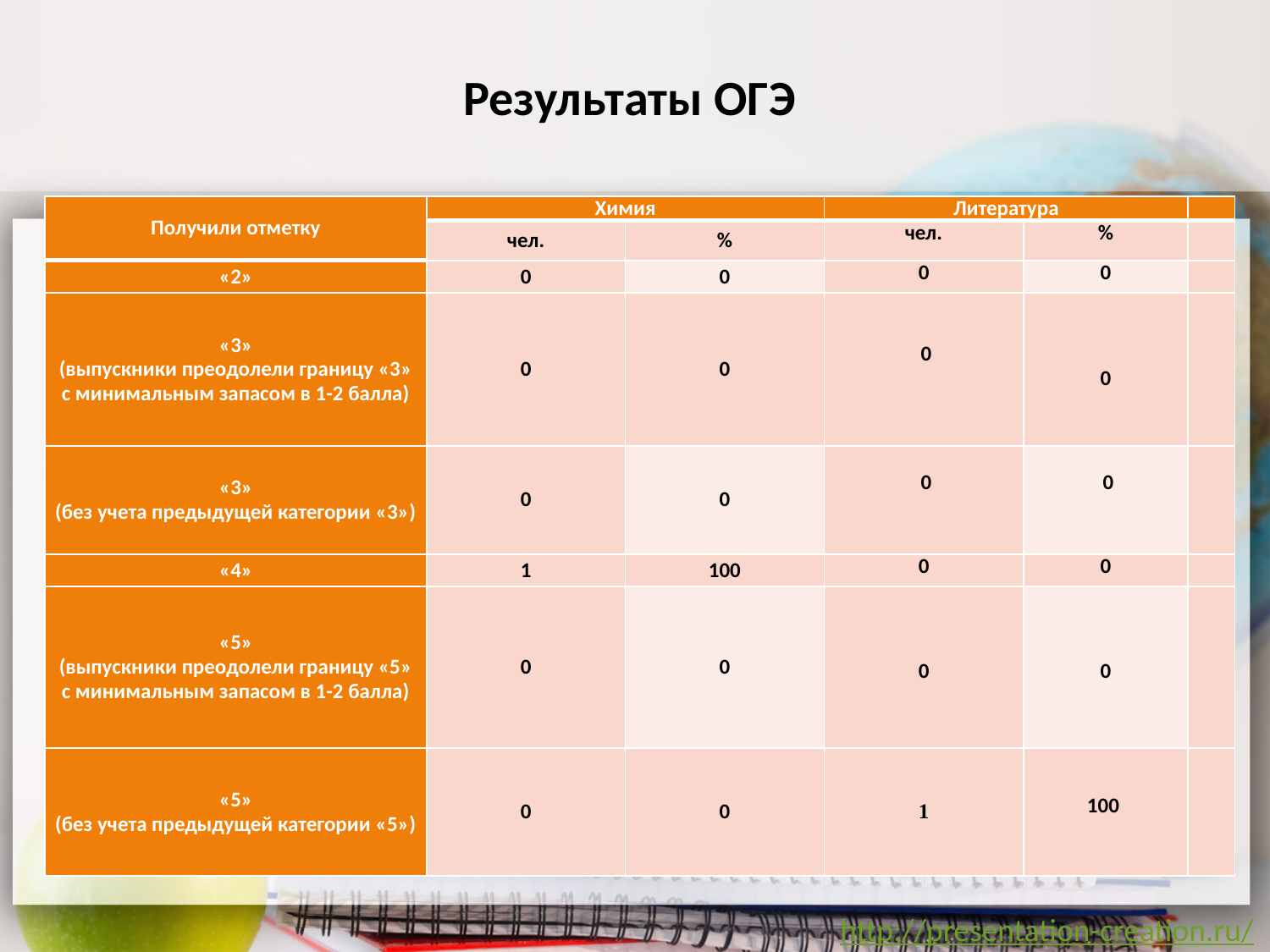

# Результаты ОГЭ
| Получили отметку | Химия |  | Литература |  |  |
| --- | --- | --- | --- | --- | --- |
|  | чел. | % | чел. | % |  |
| «2» | 0 | 0 | 0 | 0 |  |
| «3» (выпускники преодолели границу «3» с минимальным запасом в 1-2 балла) | 0 | 0 | 0 | 0 |  |
| «3» (без учета предыдущей категории «3») | 0 | 0 | 0 | 0 |  |
| «4» | 1 | 100 | 0 | 0 |  |
| «5» (выпускники преодолели границу «5» с минимальным запасом в 1-2 балла) | 0 | 0 | 0 | 0 |  |
| «5» (без учета предыдущей категории «5») | 0 | 0 | 1 | 100 |  |